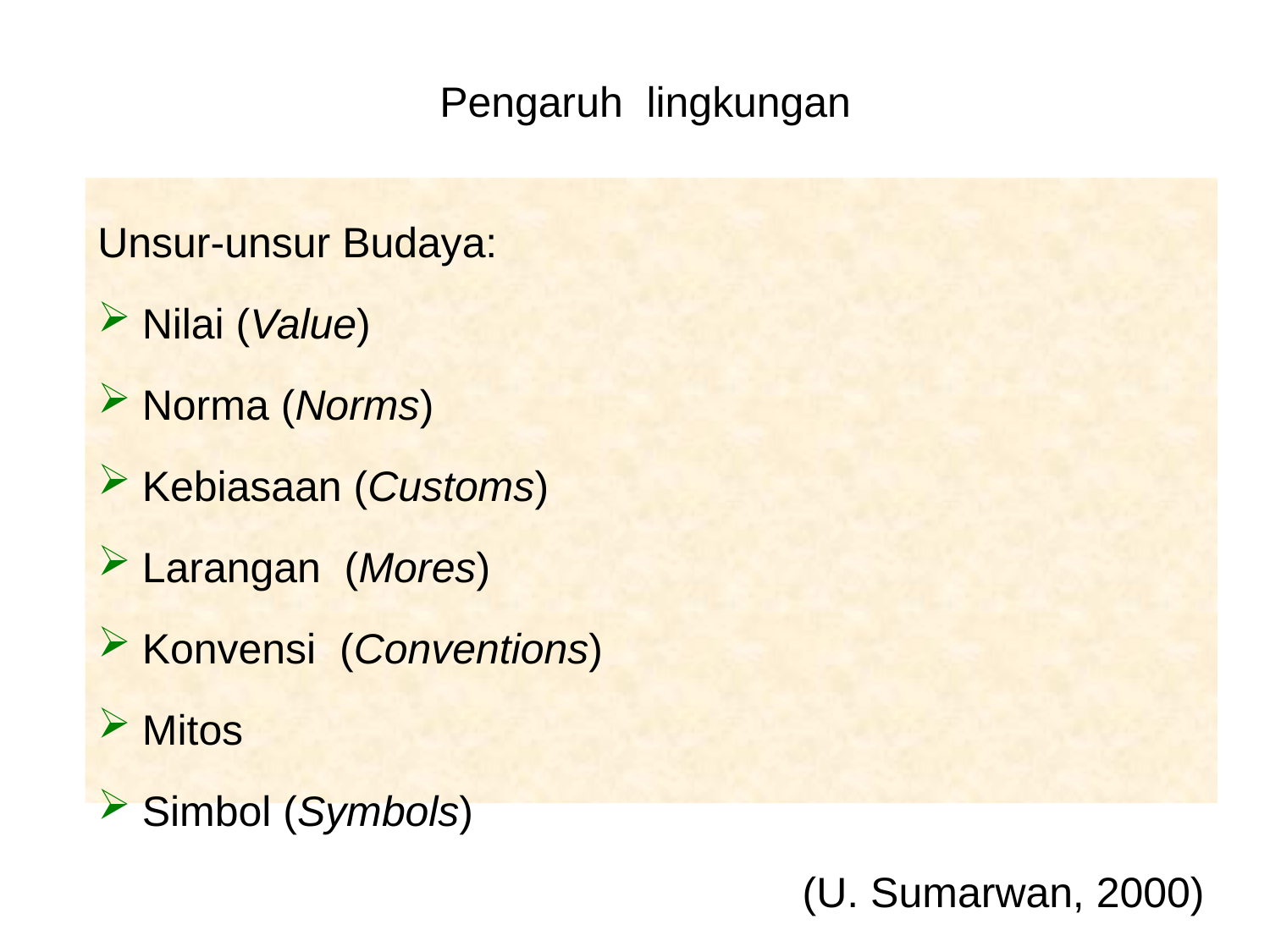

# Pengaruh  lingkungan
Unsur-unsur Budaya:
Nilai (Value)
Norma (Norms)
Kebiasaan (Customs)
Larangan  (Mores)
Konvensi  (Conventions)
Mitos
Simbol (Symbols)
(U. Sumarwan, 2000)